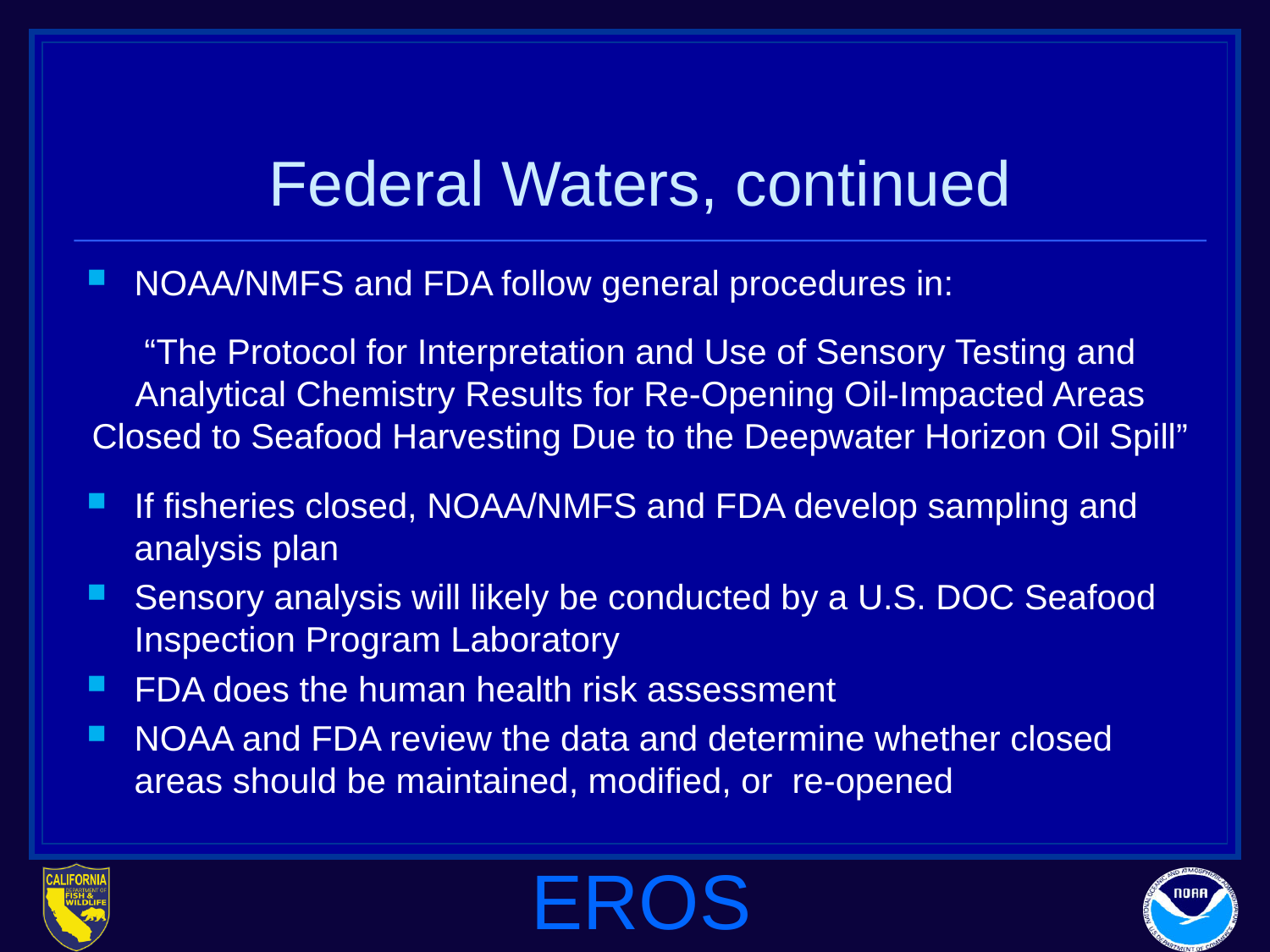

# Federal Waters, continued
NOAA/NMFS and FDA follow general procedures in:

“The Protocol for Interpretation and Use of Sensory Testing and Analytical Chemistry Results for Re-Opening Oil-Impacted Areas Closed to Seafood Harvesting Due to the Deepwater Horizon Oil Spill”

If fisheries closed, NOAA/NMFS and FDA develop sampling and analysis plan
Sensory analysis will likely be conducted by a U.S. DOC Seafood Inspection Program Laboratory
FDA does the human health risk assessment
NOAA and FDA review the data and determine whether closed areas should be maintained, modified, or  re-opened